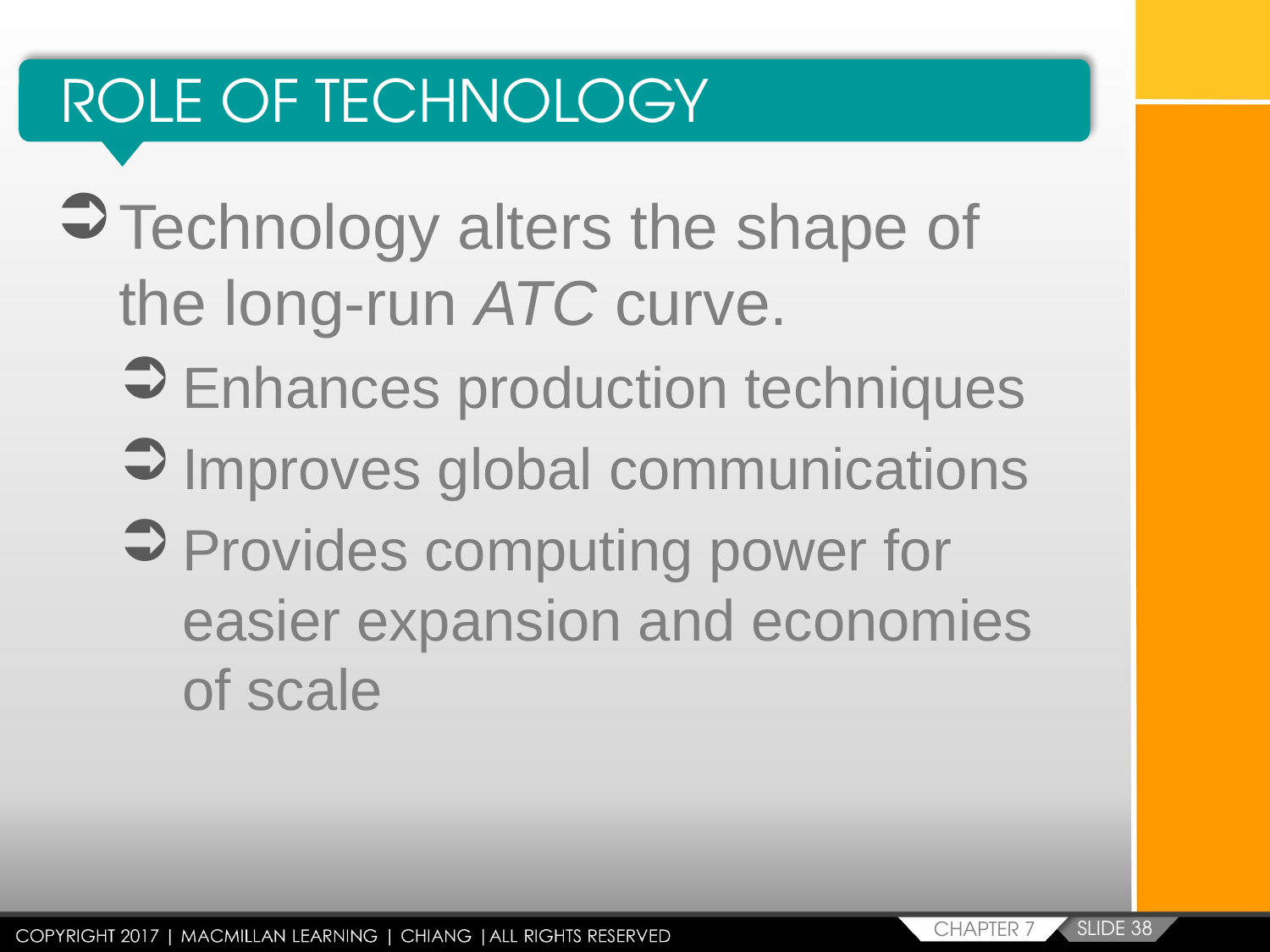

ROLE OF TECHNOLOGY

Technology alters the shape of the long-run ATC curve.
Enhances production techniques
Improves global communications
Provides computing power for easier expansion and economies of scale
SLIDE 38
CHAPTER 7